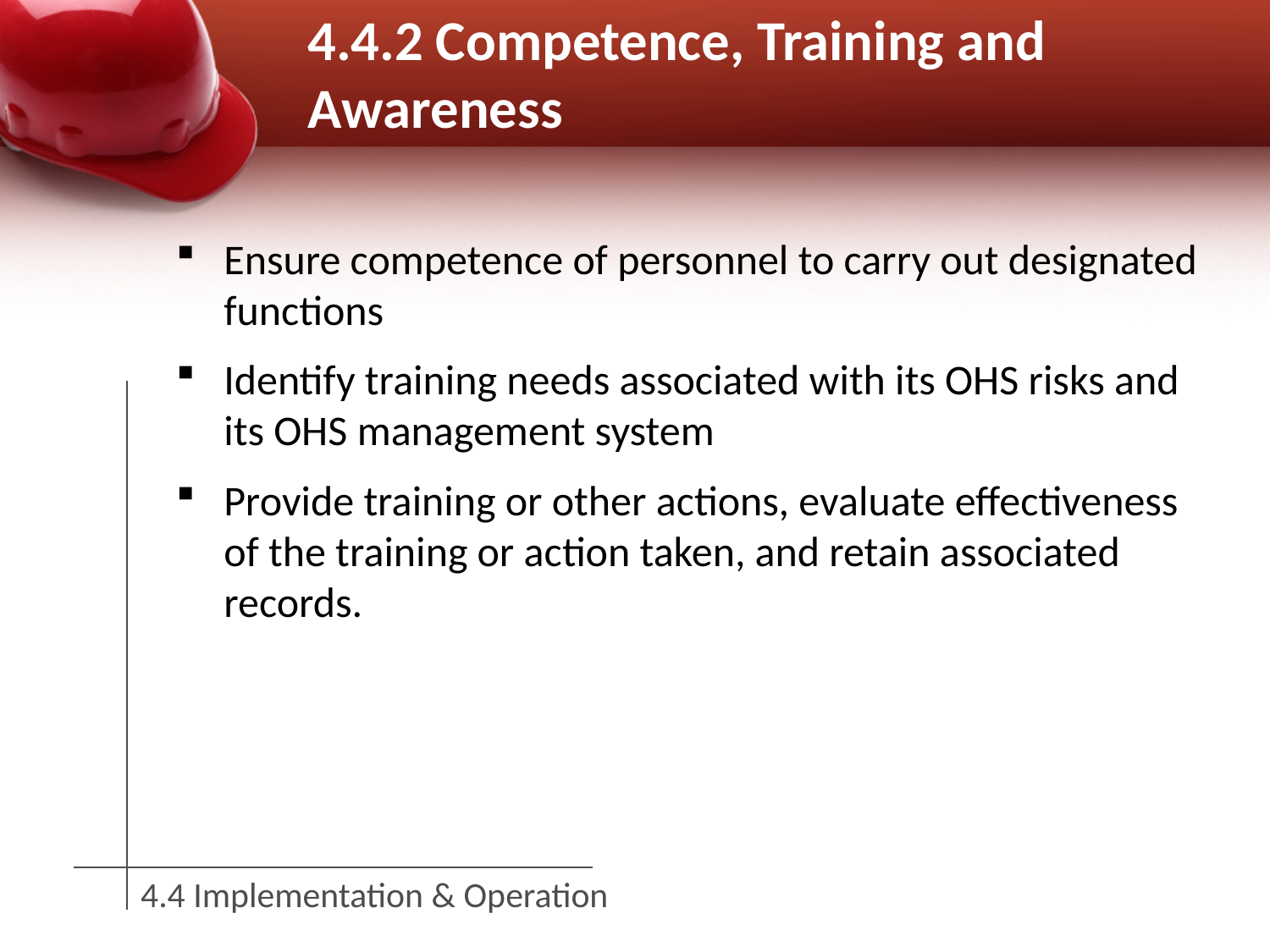

# 4.4.2 Competence, Training and Awareness
Ensure competence of personnel to carry out designated functions
Identify training needs associated with its OHS risks and its OHS management system
Provide training or other actions, evaluate effectiveness of the training or action taken, and retain associated records.
4.4 Implementation & Operation